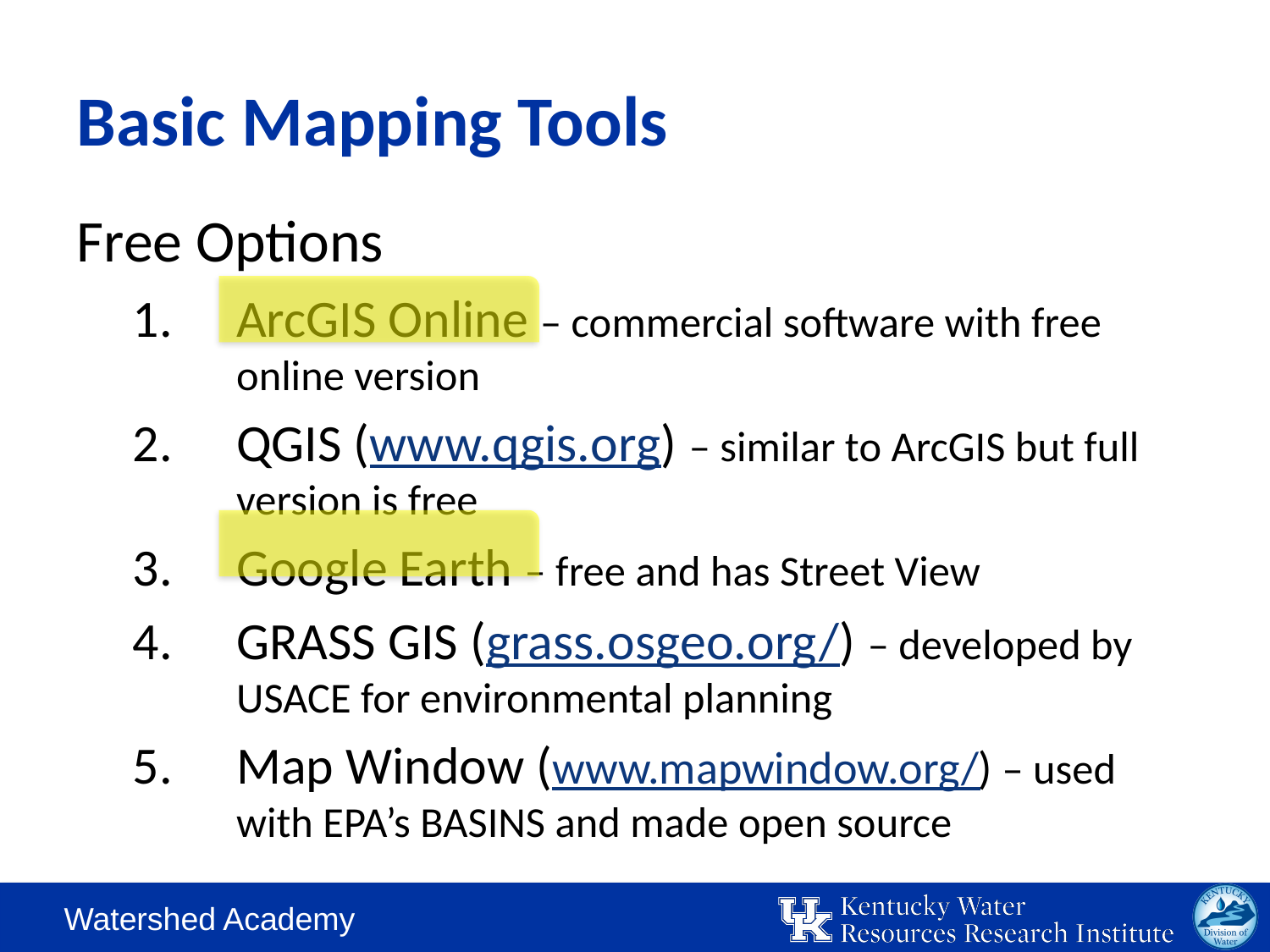

# Basic Mapping Tools
Free Options
ArcGIS Online – commercial software with free online version
QGIS (www.qgis.org) – similar to ArcGIS but full version is free
Google Earth – free and has Street View
GRASS GIS (grass.osgeo.org/) – developed by USACE for environmental planning
Map Window (www.mapwindow.org/) – used with EPA’s BASINS and made open source